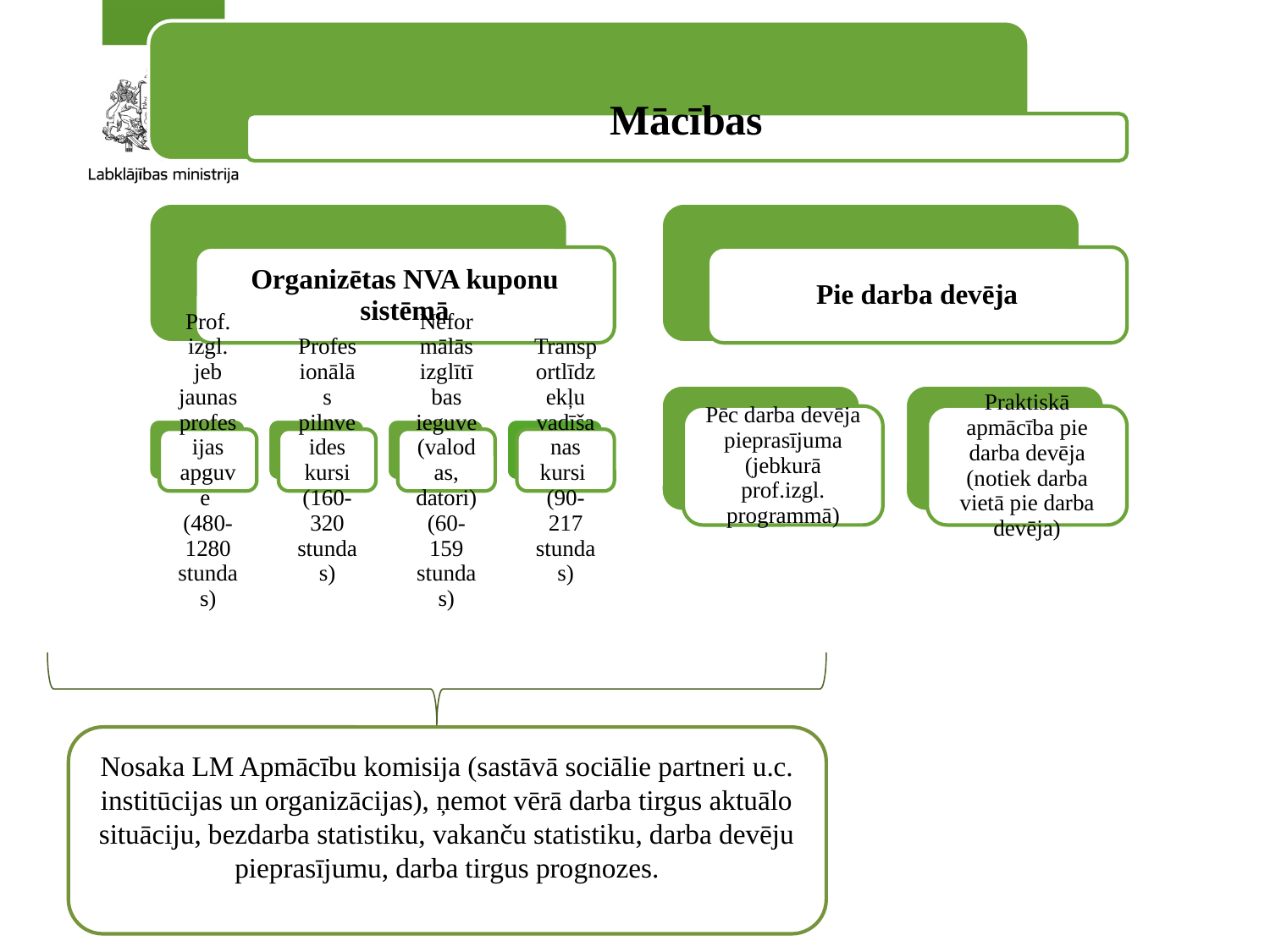

Mācības
Organizētas NVA kuponu sistēmā
(480-1280 stundas)
Profesionālās pilnveides kursi
(160-320 stundas)
Pie darba devēja
(valodas, datori)
(60-159 stundas)
Pēc darba devēja pieprasījuma
(jebkurā prof.izgl. programmā)
Praktiskā apmācība pie darba devēja
(notiek darba vietā pie darba devēja)
Transportlīdzekļu vadīšanas kursi
(90-217 stundas)

Nosaka LM Apmācību komisija (sastāvā sociālie partneri u.c. institūcijas un organizācijas), ņemot vērā darba tirgus aktuālo situāciju, bezdarba statistiku, vakanču statistiku, darba devēju pieprasījumu, darba tirgus prognozes.